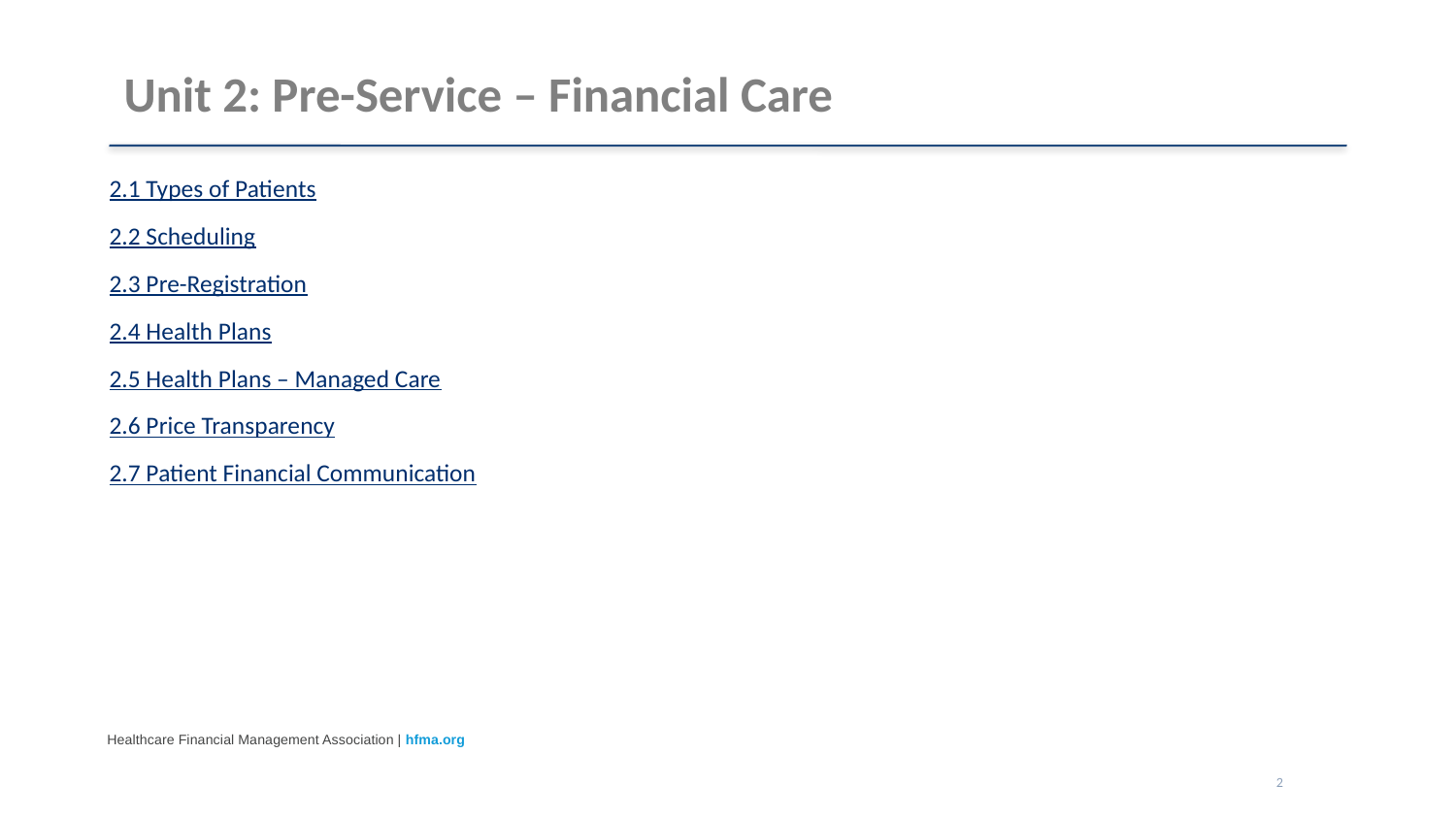

# Unit 2: Pre-Service – Financial Care
2.1 Types of Patients
2.2 Scheduling
2.3 Pre-Registration
2.4 Health Plans
2.5 Health Plans – Managed Care
2.6 Price Transparency
2.7 Patient Financial Communication

2